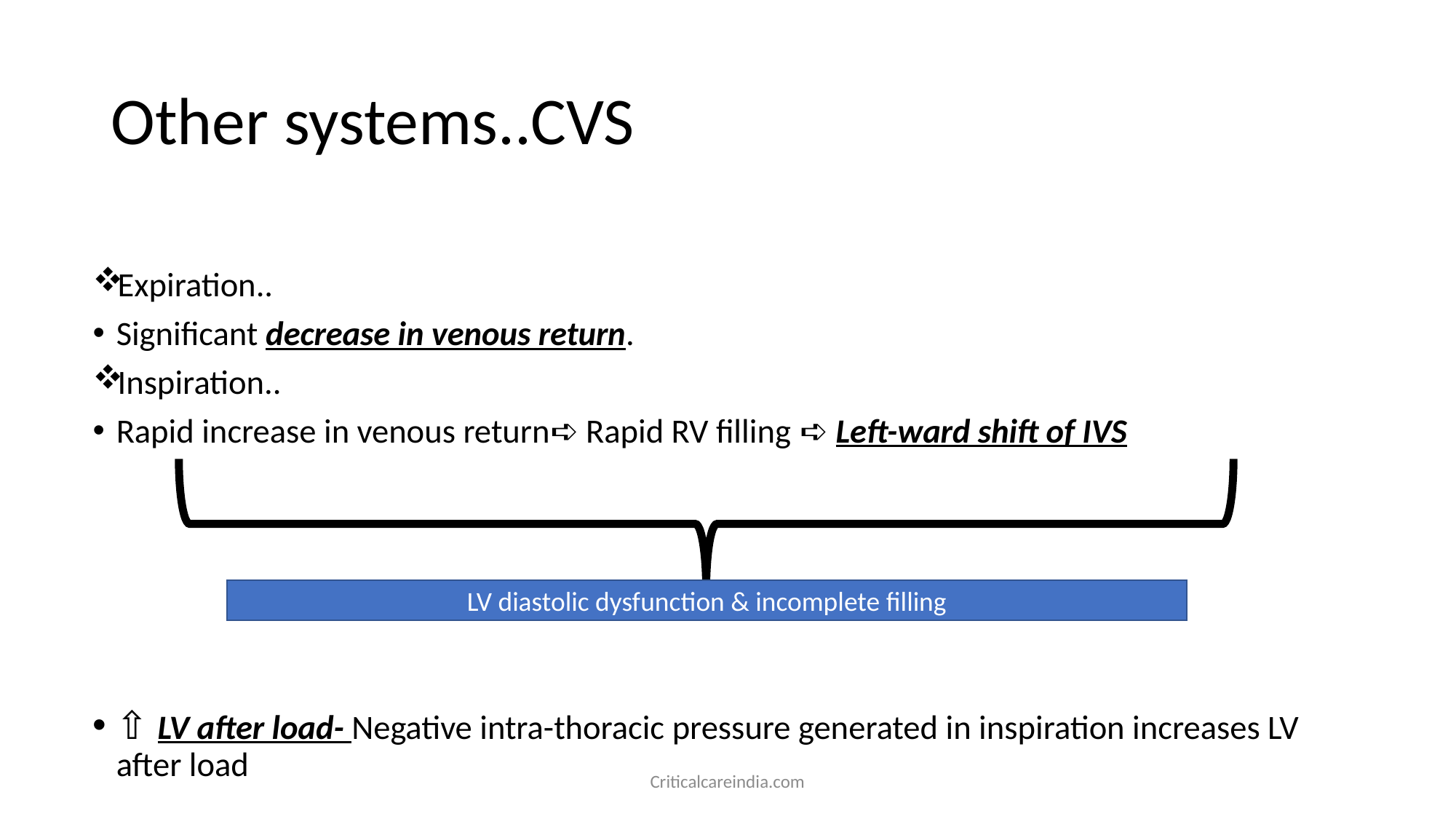

# Other systems..CVS
Expiration..
Significant decrease in venous return.
Inspiration..
Rapid increase in venous return➪ Rapid RV filling ➪ Left-ward shift of IVS

⇧ LV after load- Negative intra-thoracic pressure generated in inspiration increases LV after load
LV diastolic dysfunction & incomplete filling
Criticalcareindia.com